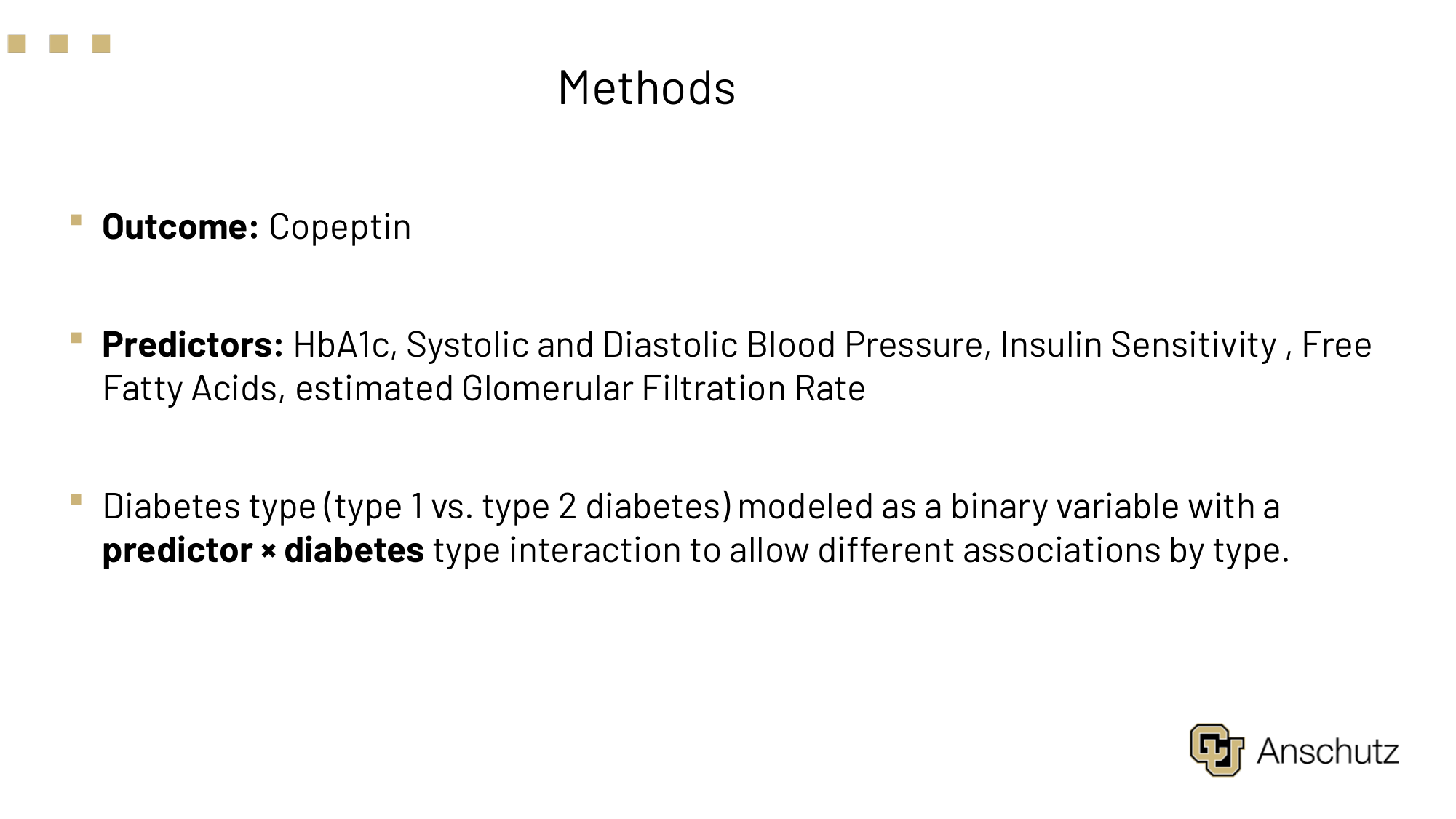

# Methods

Outcome: Copeptin

Predictors: HbA1c, Systolic and Diastolic Blood Pressure, Insulin Sensitivity , Free Fatty Acids, estimated Glomerular Filtration Rate

Diabetes type (type 1 vs. type 2 diabetes) modeled as a binary variable with a predictor × diabetes type interaction to allow different associations by type.